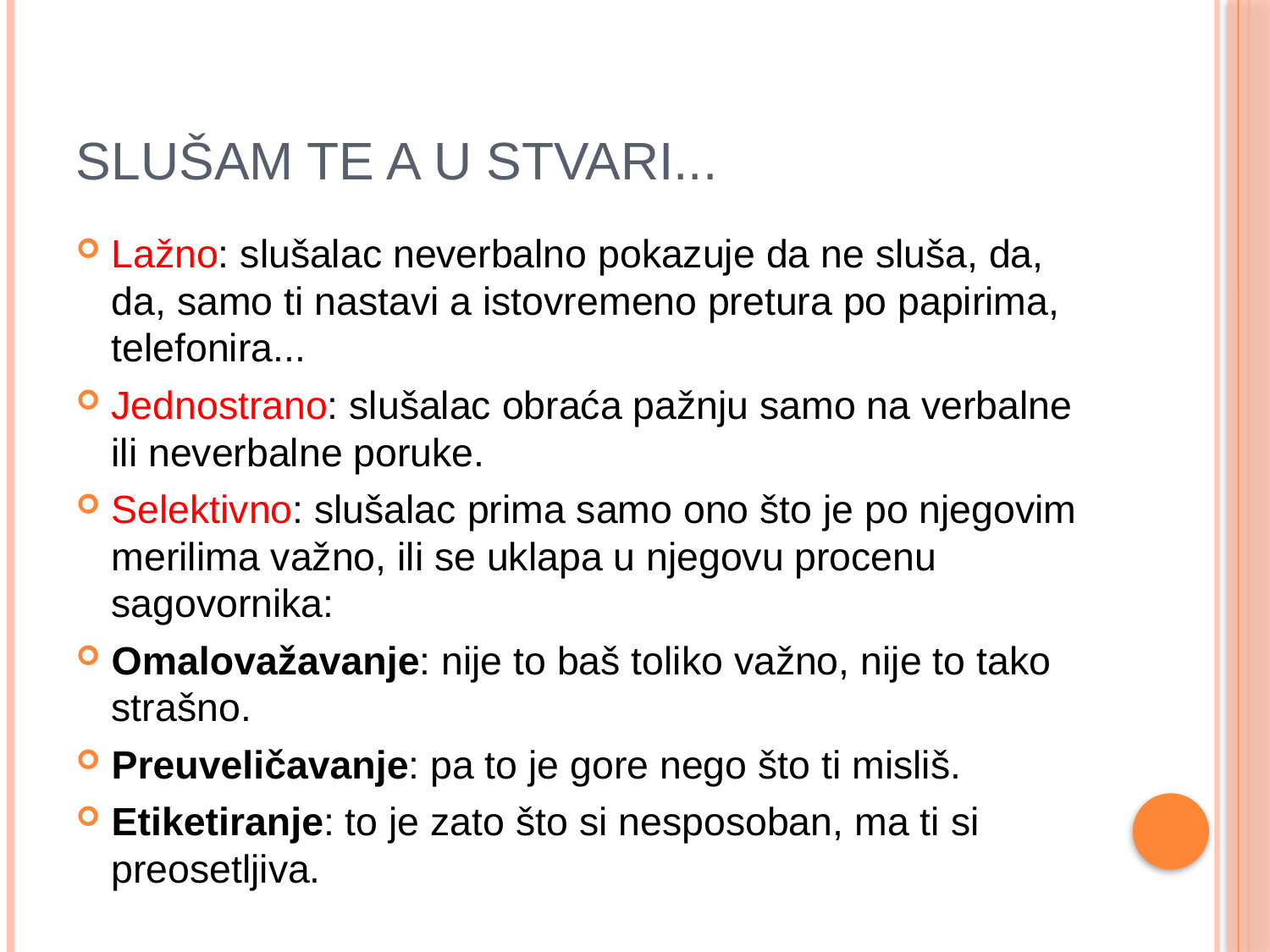

# Slušam te a u stvari...
Lažno: slušalac neverbalno pokazuje da ne sluša, da, da, samo ti nastavi a istovremeno pretura po papirima, telefonira...
Jednostrano: slušalac obraća pažnju samo na verbalne ili neverbalne poruke.
Selektivno: slušalac prima samo ono što je po njegovim merilima važno, ili se uklapa u njegovu procenu sagovornika:
Omalovažavanje: nije to baš toliko važno, nije to tako strašno.
Preuveličavanje: pa to je gore nego što ti misliš.
Etiketiranje: to je zato što si nesposoban, ma ti si preosetljiva.